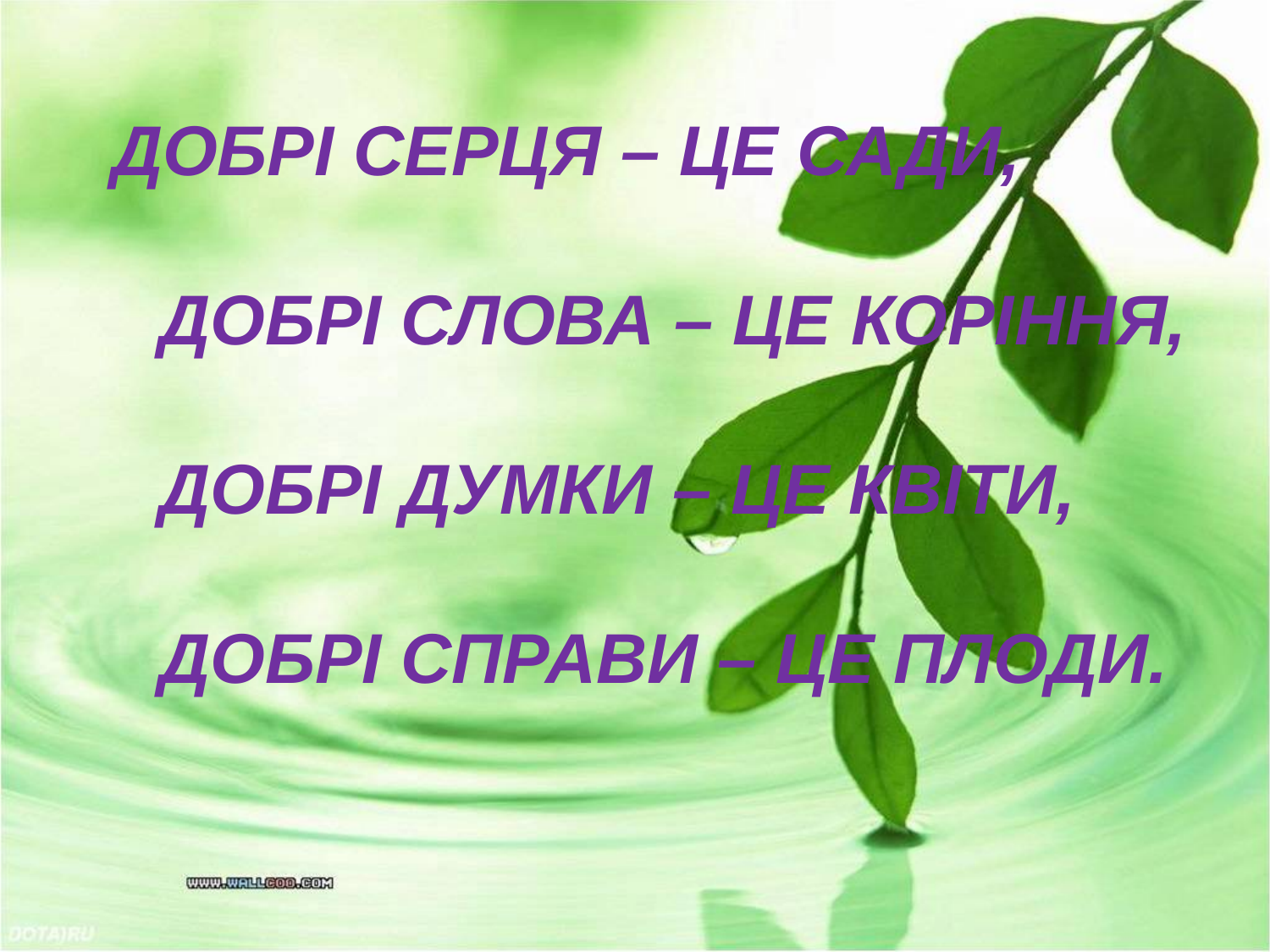

ДОБРІ СЕРЦЯ – ЦЕ САДИ,
ДОБРІ СЛОВА – ЦЕ КОРІННЯ,
ДОБРІ ДУМКИ – ЦЕ КВІТИ,
ДОБРІ СПРАВИ – ЦЕ ПЛОДИ.